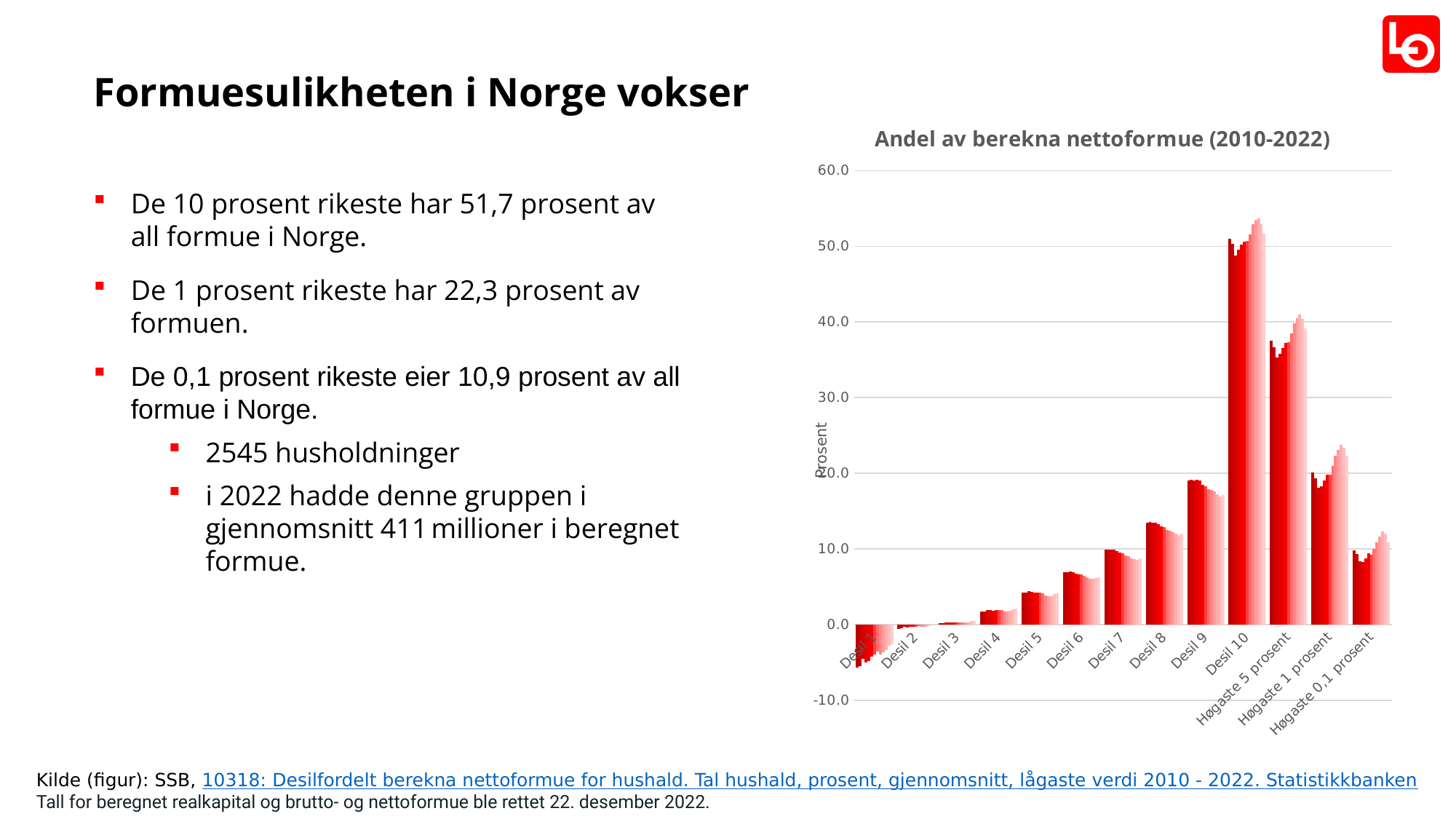

# Formuesulikheten i Norge vokser

### Chart: Andel av berekna nettoformue (2010-2022)

| Category | 2010 | 2011 | 2012 | 2013 | 2014 | 2015 | 2016 | 2017 | 2018 | 2019 | 2020 | 2021 | 2022 |
|---|---|---|---|---|---|---|---|---|---|---|---|---|---|
| Desil 1 | -5.7 | -5.5 | -4.5 | -5.0 | -4.8 | -4.2 | -3.9 | -3.6 | -3.9 | -3.7 | -3.4 | -2.8 | -2.6 |
| Desil 2 | -0.6 | -0.5 | -0.3 | -0.4 | -0.3 | -0.3 | -0.3 | -0.2 | -0.3 | -0.3 | -0.2 | -0.1 | -0.1 |
| Desil 3 | 0.2 | 0.2 | 0.3 | 0.3 | 0.3 | 0.3 | 0.3 | 0.3 | 0.3 | 0.3 | 0.3 | 0.5 | 0.5 |
| Desil 4 | 1.7 | 1.7 | 1.9 | 1.9 | 1.8 | 1.9 | 1.9 | 1.9 | 1.7 | 1.7 | 1.8 | 2.0 | 2.1 |
| Desil 5 | 4.2 | 4.2 | 4.4 | 4.3 | 4.2 | 4.2 | 4.2 | 4.1 | 3.9 | 3.8 | 3.8 | 4.0 | 4.1 |
| Desil 6 | 6.9 | 6.9 | 7.0 | 6.9 | 6.7 | 6.6 | 6.6 | 6.4 | 6.3 | 6.1 | 6.1 | 6.2 | 6.3 |
| Desil 7 | 9.9 | 9.9 | 9.9 | 9.9 | 9.7 | 9.5 | 9.4 | 9.1 | 9.0 | 8.8 | 8.7 | 8.6 | 8.8 |
| Desil 8 | 13.5 | 13.6 | 13.5 | 13.5 | 13.3 | 13.0 | 12.9 | 12.5 | 12.4 | 12.2 | 12.0 | 11.8 | 12.0 |
| Desil 9 | 19.0 | 19.1 | 19.0 | 19.1 | 19.0 | 18.5 | 18.3 | 17.9 | 17.8 | 17.6 | 17.2 | 16.9 | 17.1 |
| Desil 10 | 51.0 | 50.3 | 48.8 | 49.5 | 50.2 | 50.6 | 50.7 | 51.6 | 52.9 | 53.5 | 53.7 | 52.9 | 51.7 |
| Høgaste 5 prosent | 37.5 | 36.7 | 35.3 | 35.8 | 36.6 | 37.2 | 37.3 | 38.5 | 39.8 | 40.5 | 41.0 | 40.4 | 39.2 |
| Høgaste 1 prosent | 20.1 | 19.3 | 18.1 | 18.3 | 19.0 | 19.8 | 19.8 | 21.0 | 22.3 | 23.1 | 23.8 | 23.4 | 22.3 |
| Høgaste 0,1 prosent | 9.8 | 9.3 | 8.4 | 8.3 | 8.8 | 9.4 | 9.2 | 10.0 | 10.9 | 11.6 | 12.3 | 12.0 | 10.9 |
De 10 prosent rikeste har 51,7 prosent av all formue i Norge.
De 1 prosent rikeste har 22,3 prosent av formuen.
De 0,1 prosent rikeste eier 10,9 prosent av all formue i Norge.
2545 husholdninger
i 2022 hadde denne gruppen i gjennomsnitt 411 millioner i beregnet formue.
Kilde (figur): SSB, 10318: Desilfordelt berekna nettoformue for hushald. Tal hushald, prosent, gjennomsnitt, lågaste verdi 2010 - 2022. Statistikkbanken
Tall for beregnet realkapital og brutto- og nettoformue ble rettet 22. desember 2022.